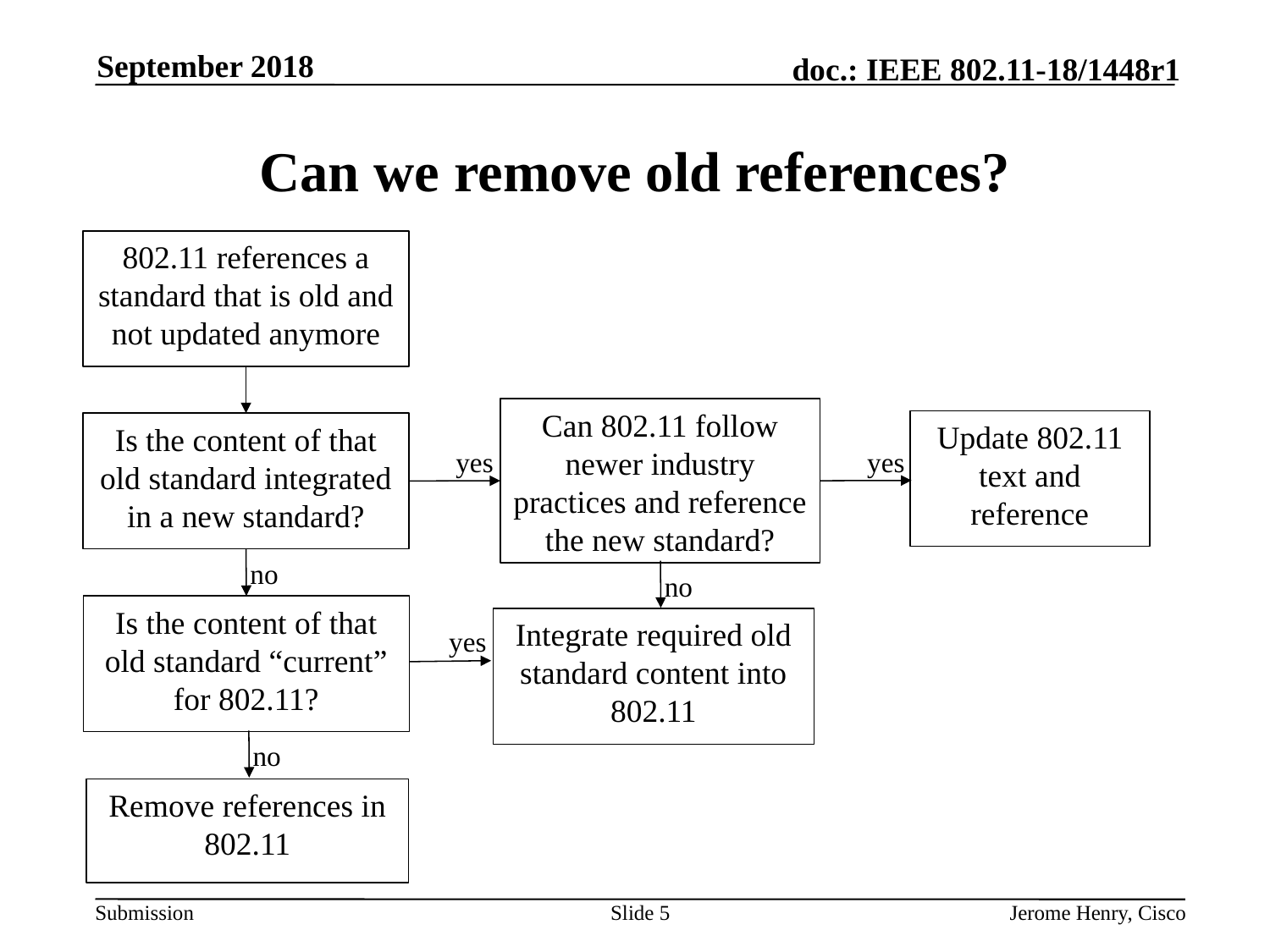

September 2018
# Can we remove old references?
802.11 references a standard that is old and not updated anymore
Can 802.11 follow newer industry practices and reference the new standard?
Update 802.11 text and reference
Is the content of that old standard integrated in a new standard?
yes
yes
no
no
Is the content of that old standard “current” for 802.11?
Integrate required old standard content into 802.11
yes
no
Remove references in 802.11
Slide 5
Jerome Henry, Cisco